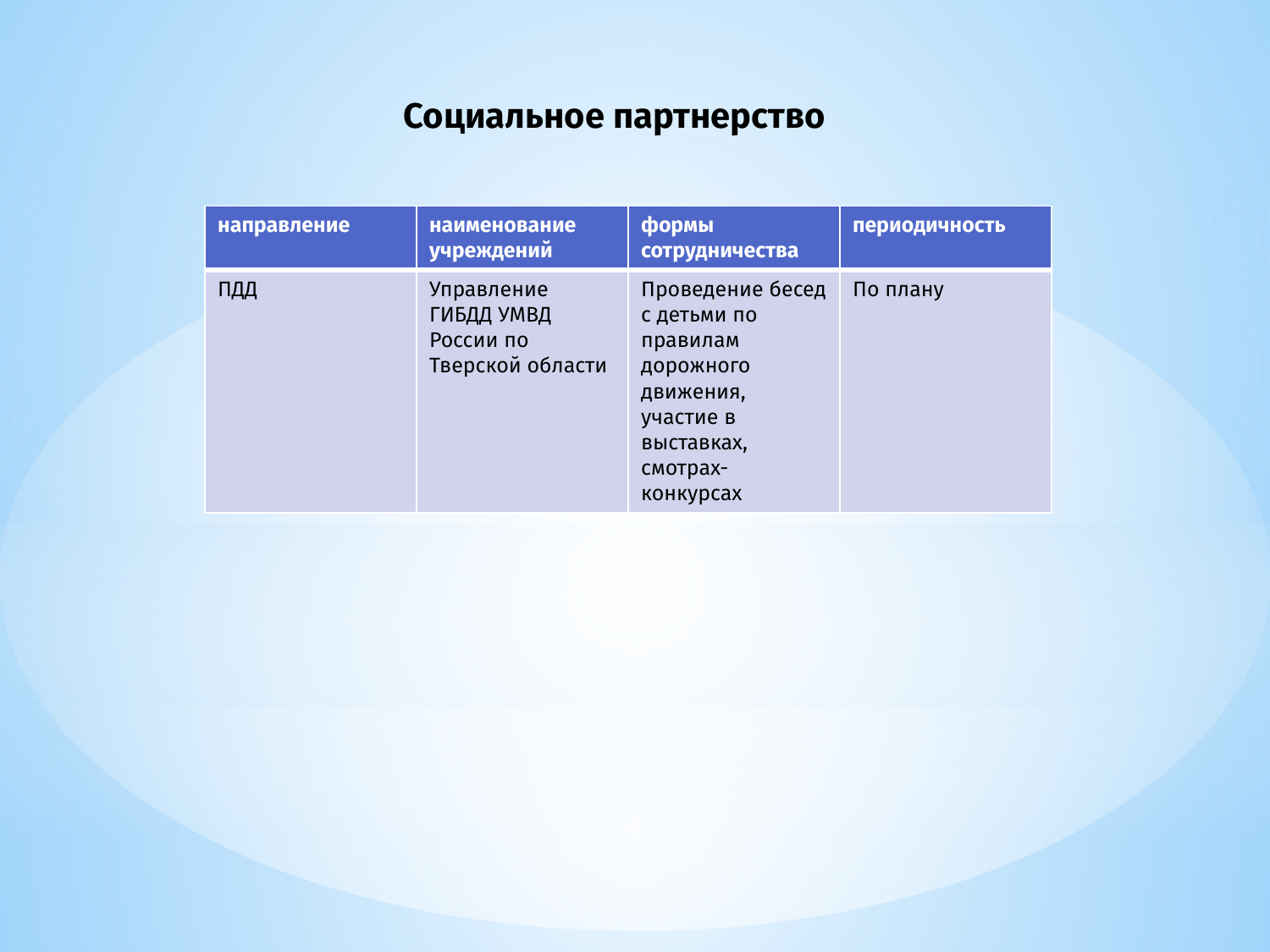

# Социальное партнерство
| направление | наименование учреждений | формы сотрудничества | периодичность |
| --- | --- | --- | --- |
| ПДД | Управление ГИБДД УМВД России по Тверской области | Проведение бесед с детьми по правилам дорожного движения, участие в выставках, смотрах-конкурсах | По плану |